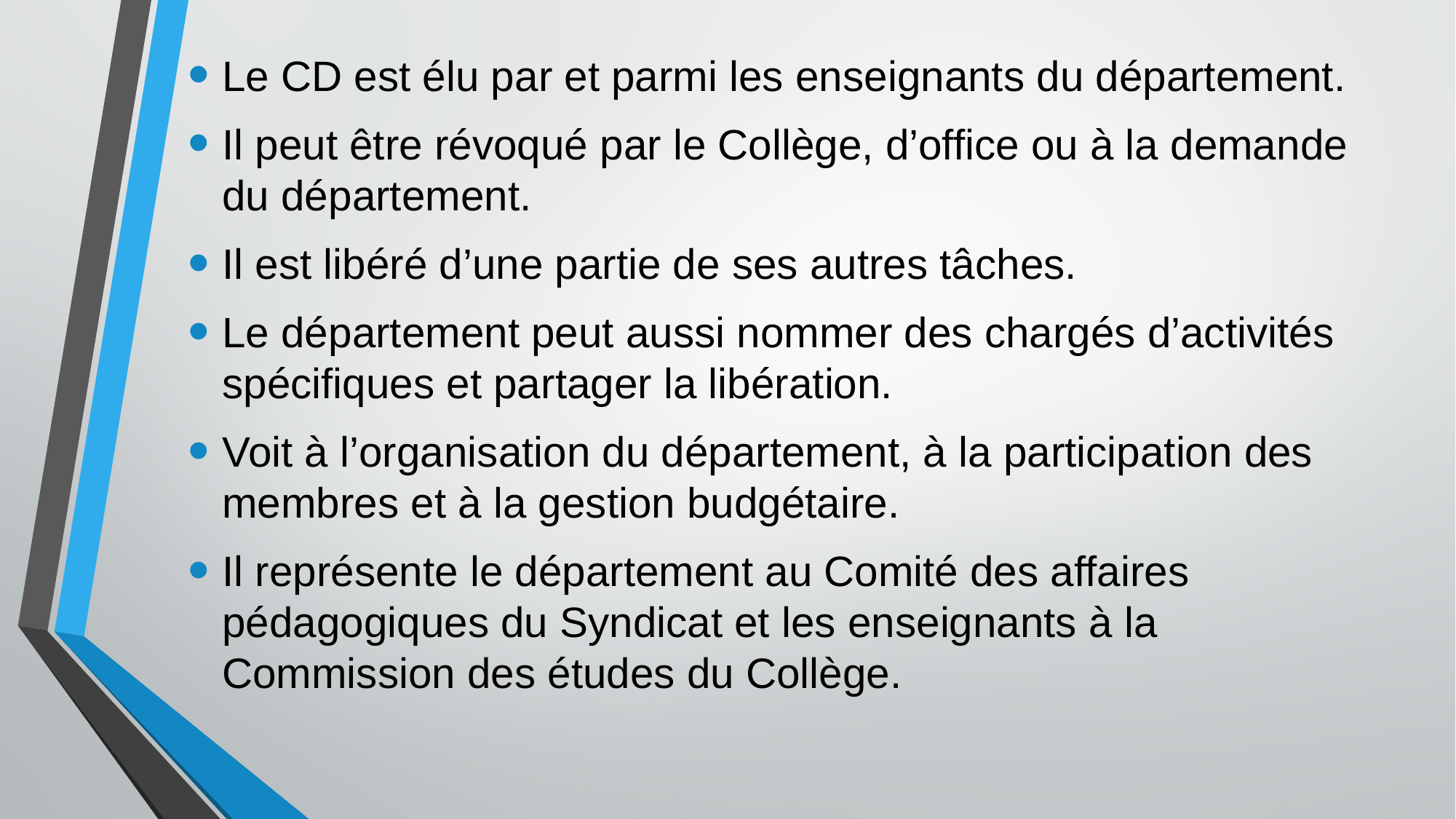

Le CD est élu par et parmi les enseignants du département.
Il peut être révoqué par le Collège, d’office ou à la demande du département.
Il est libéré d’une partie de ses autres tâches.
Le département peut aussi nommer des chargés d’activités spécifiques et partager la libération.
Voit à l’organisation du département, à la participation des membres et à la gestion budgétaire.
Il représente le département au Comité des affaires pédagogiques du Syndicat et les enseignants à la Commission des études du Collège.